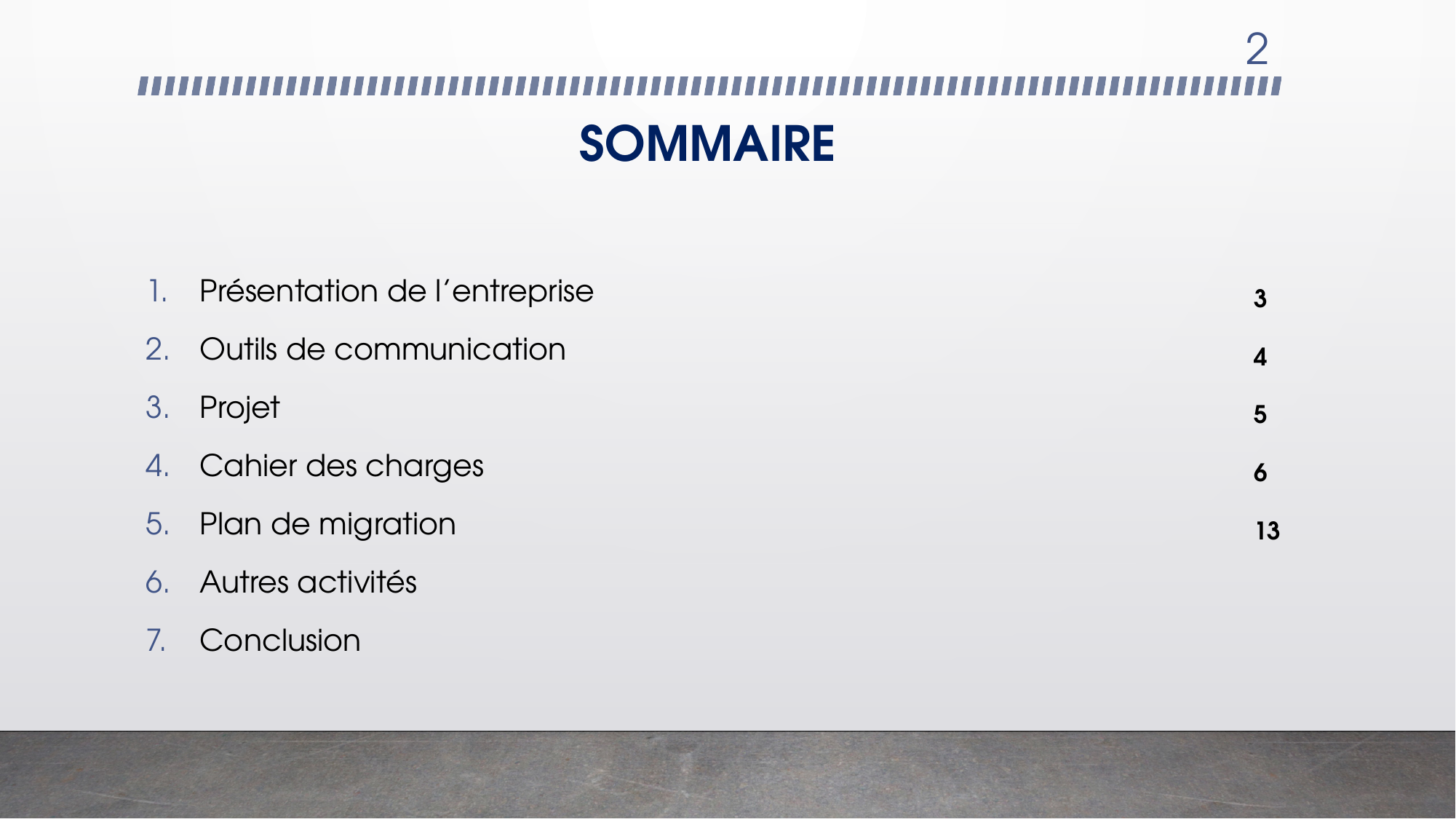

2
# SOMMAIRE
Présentation de l’entreprise
Outils de communication
Projet
Cahier des charges
Plan de migration
Autres activités
Conclusion
3

4

5

6

13